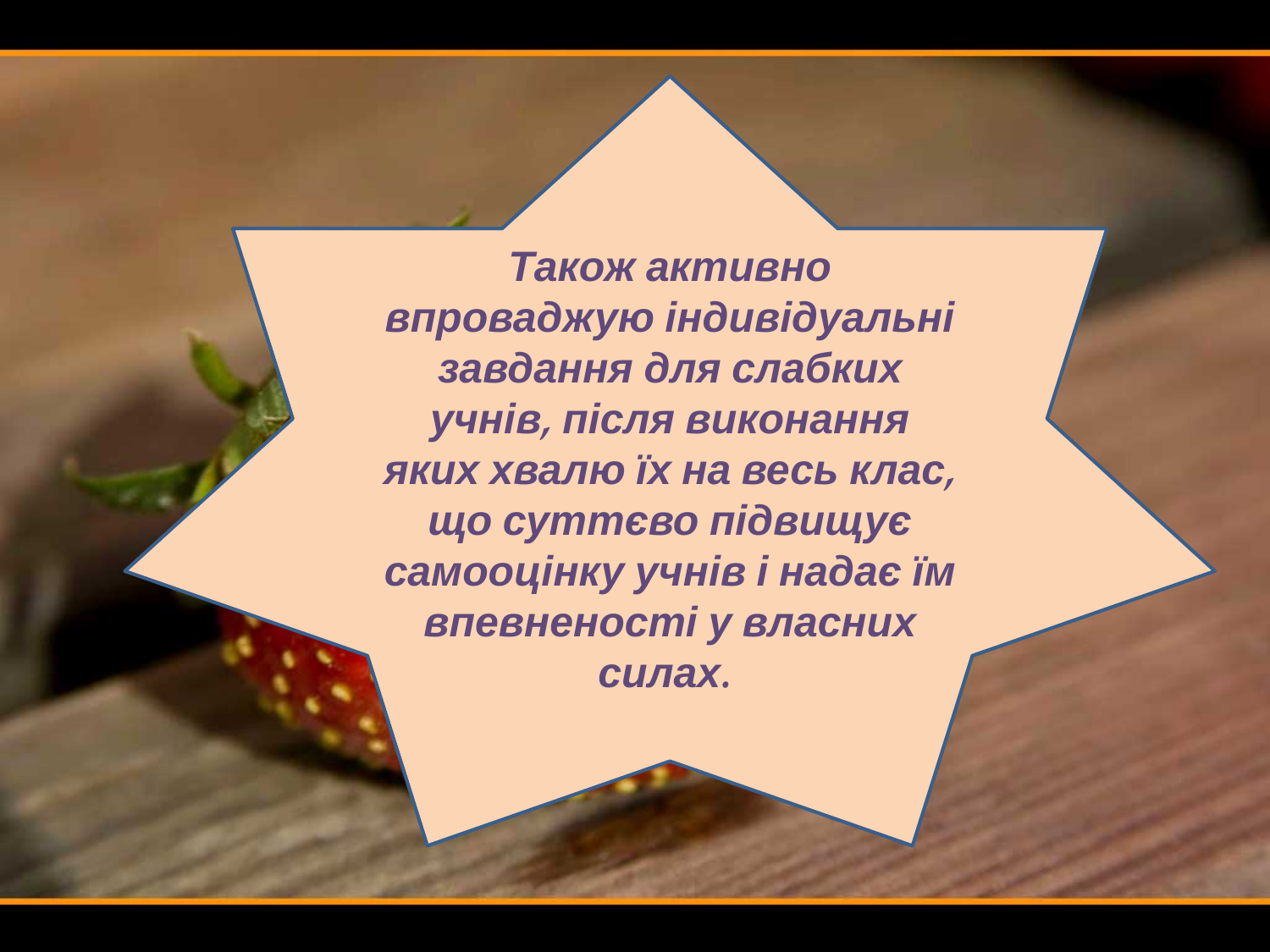

Також активно впроваджую індивідуальні завдання для слабких учнів, після виконання яких хвалю їх на весь клас, що суттєво підвищує самооцінку учнів і надає їм впевненості у власних силах.